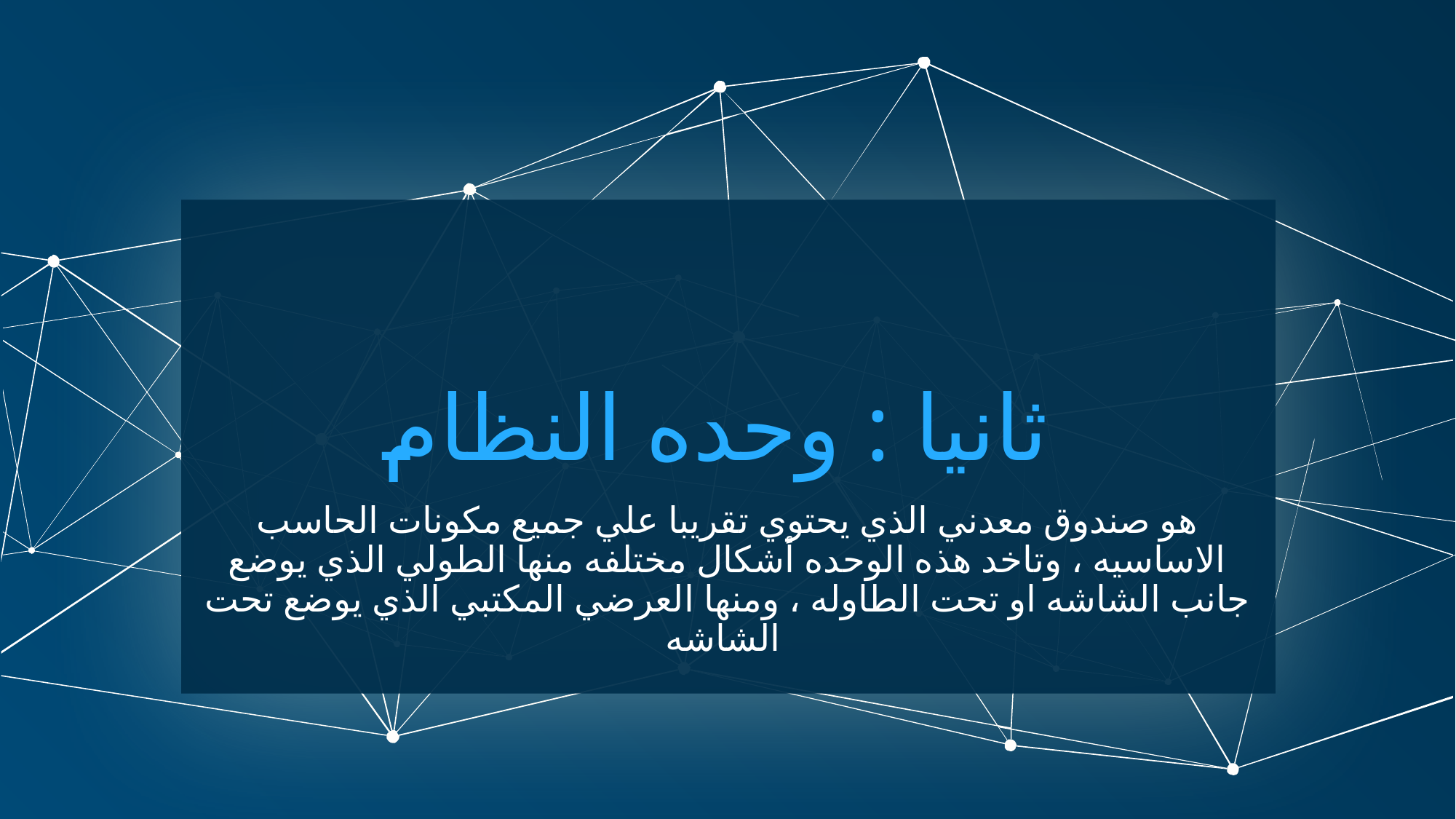

# ثانيا : وحده النظام
هو صندوق معدني الذي يحتوي تقريبا علي جميع مكونات الحاسب الاساسيه ، وتاخد هذه الوحده أشكال مختلفه منها الطولي الذي يوضع جانب الشاشه او تحت الطاوله ، ومنها العرضي المكتبي الذي يوضع تحت الشاشه